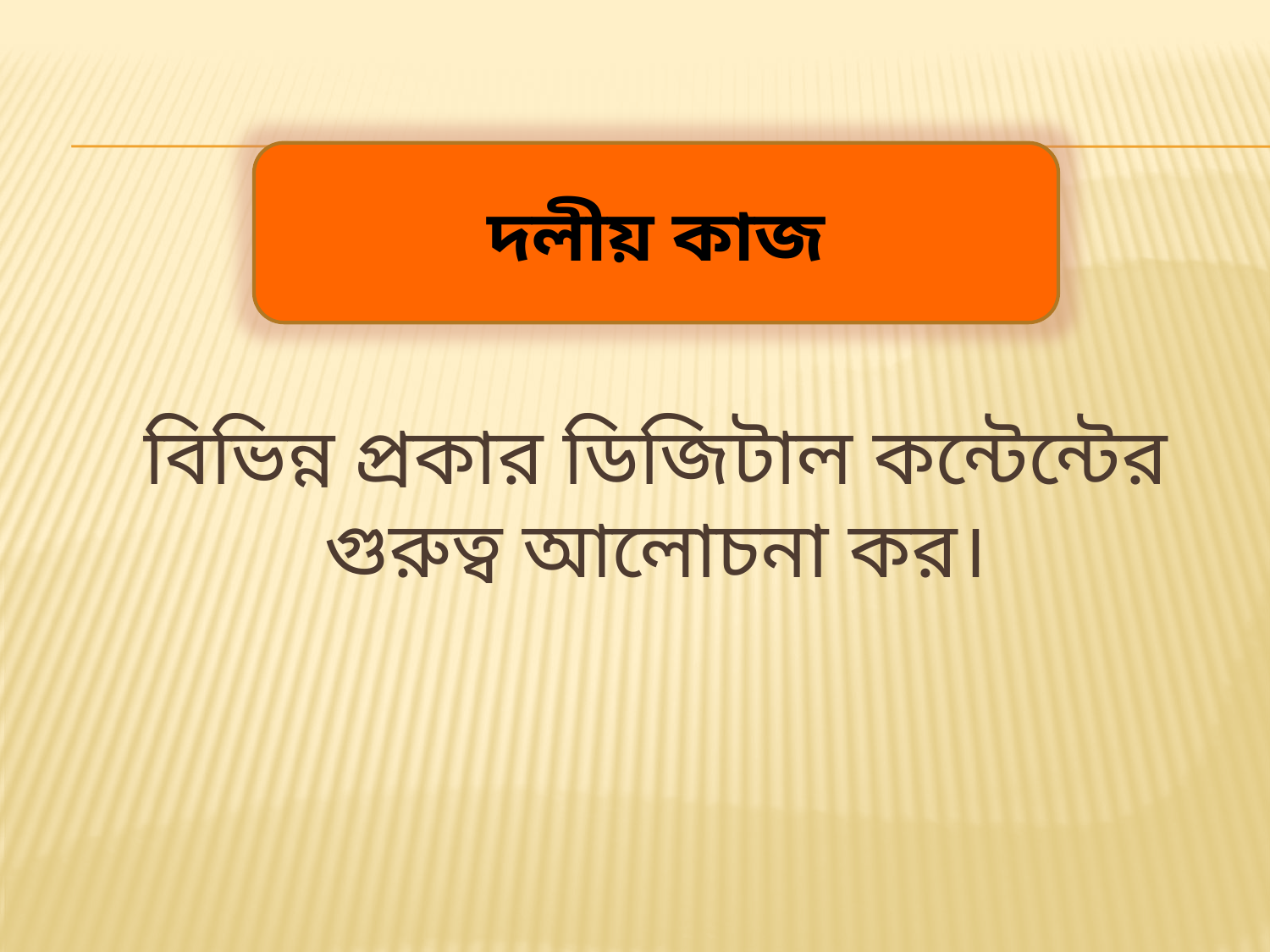

দলীয় কাজ
বিভিন্ন প্রকার ডিজিটাল কন্টেন্টের গুরুত্ব আলোচনা কর।